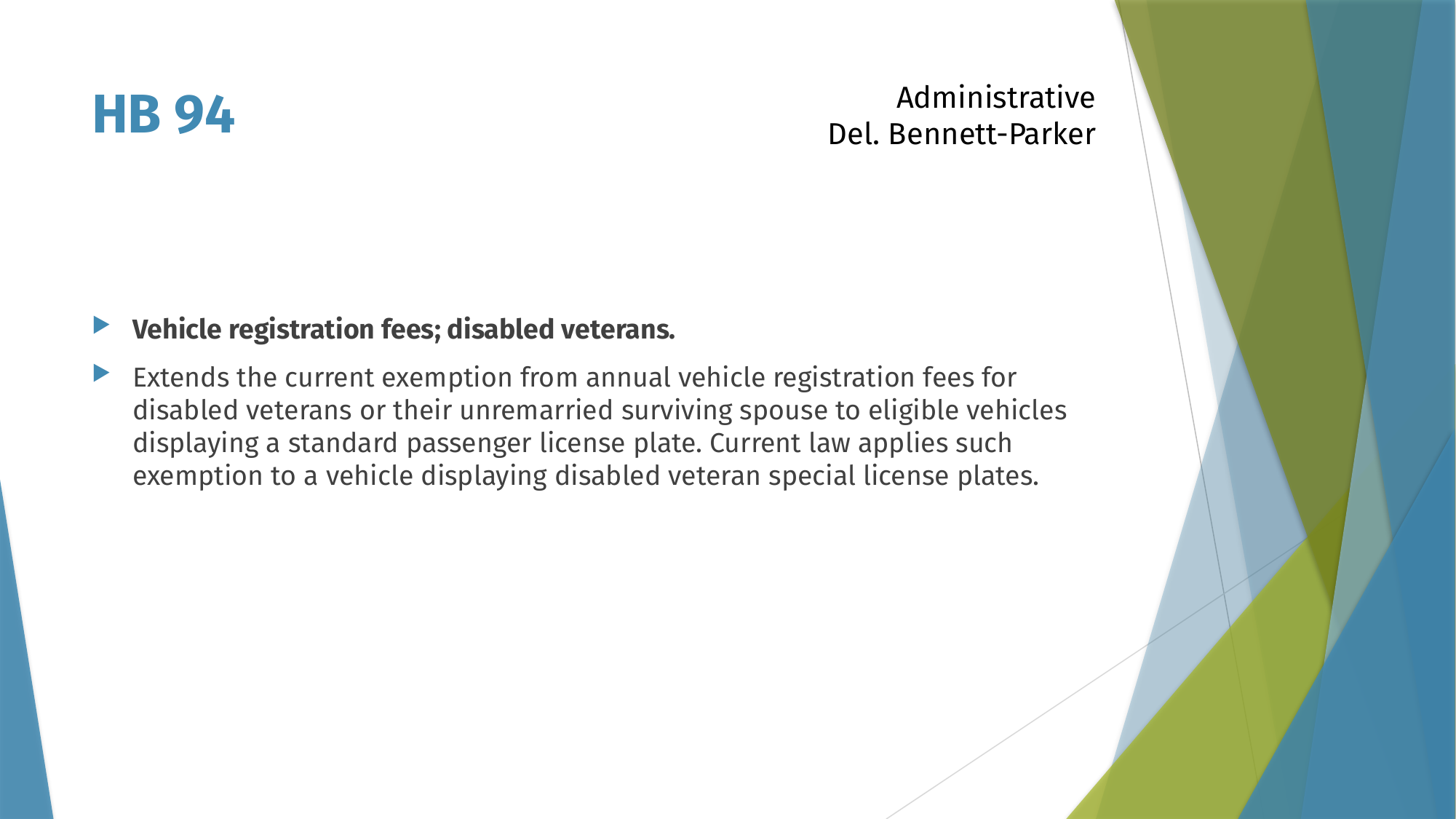

# HB 94
Administrative
Del. Bennett-Parker

Vehicle registration fees; disabled veterans.
Extends the current exemption from annual vehicle registration fees for disabled veterans or their unremarried surviving spouse to eligible vehicles displaying a standard passenger license plate. Current law applies such exemption to a vehicle displaying disabled veteran special license plates.